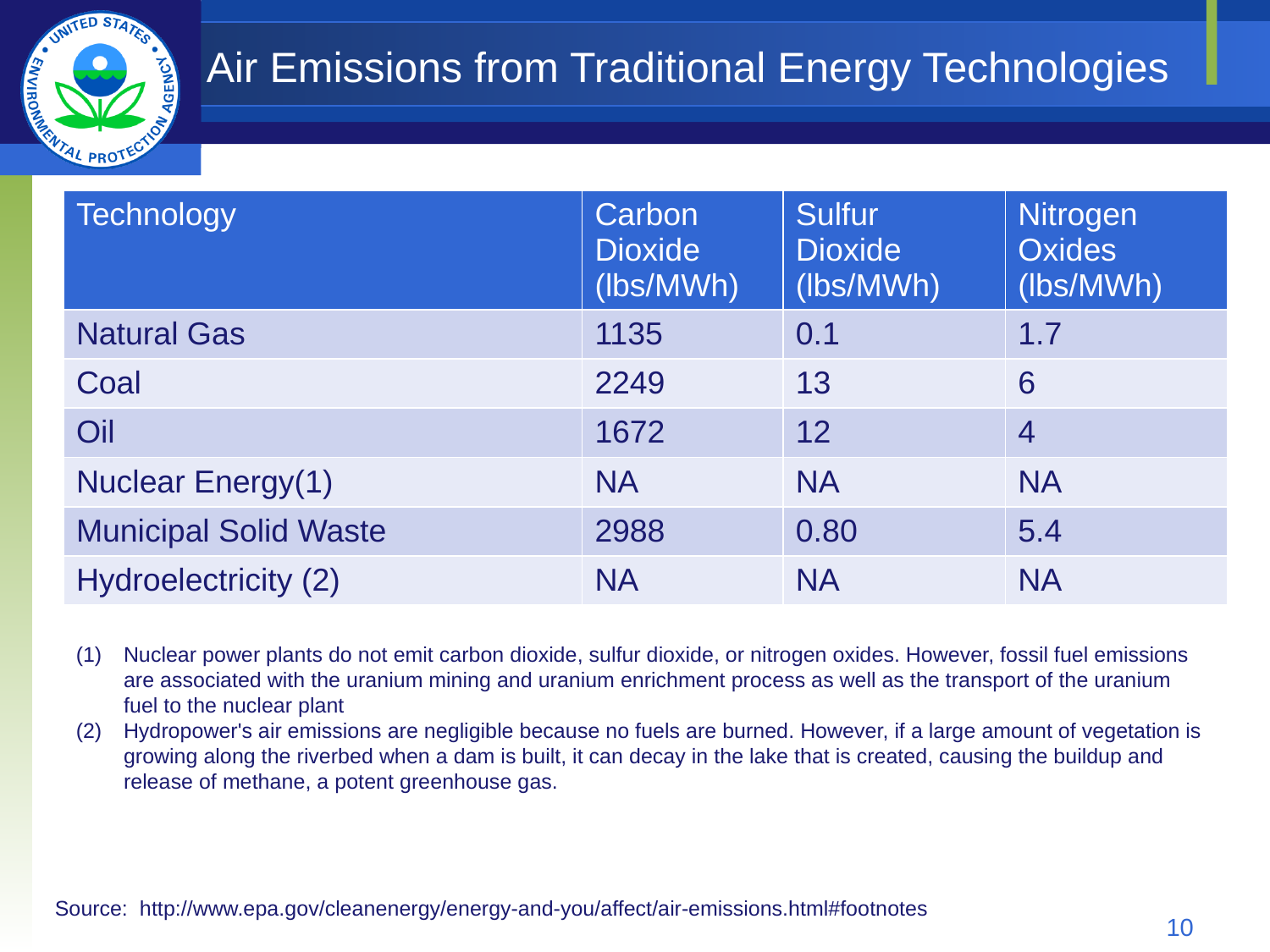

# Air Emissions from Traditional Energy Technologies
| Technology | Carbon Dioxide (lbs/MWh) | Sulfur Dioxide (lbs/MWh) | Nitrogen Oxides (lbs/MWh) |
| --- | --- | --- | --- |
| Natural Gas | 1135 | 0.1 | 1.7 |
| Coal | 2249 | 13 | 6 |
| Oil | 1672 | 12 | 4 |
| Nuclear Energy(1) | NA | NA | NA |
| Municipal Solid Waste | 2988 | 0.80 | 5.4 |
| Hydroelectricity (2) | NA | NA | NA |
Nuclear power plants do not emit carbon dioxide, sulfur dioxide, or nitrogen oxides. However, fossil fuel emissions are associated with the uranium mining and uranium enrichment process as well as the transport of the uranium fuel to the nuclear plant
Hydropower's air emissions are negligible because no fuels are burned. However, if a large amount of vegetation is growing along the riverbed when a dam is built, it can decay in the lake that is created, causing the buildup and release of methane, a potent greenhouse gas.

Source:  http://www.epa.gov/cleanenergy/energy-and-you/affect/air-emissions.html#footnotes
10